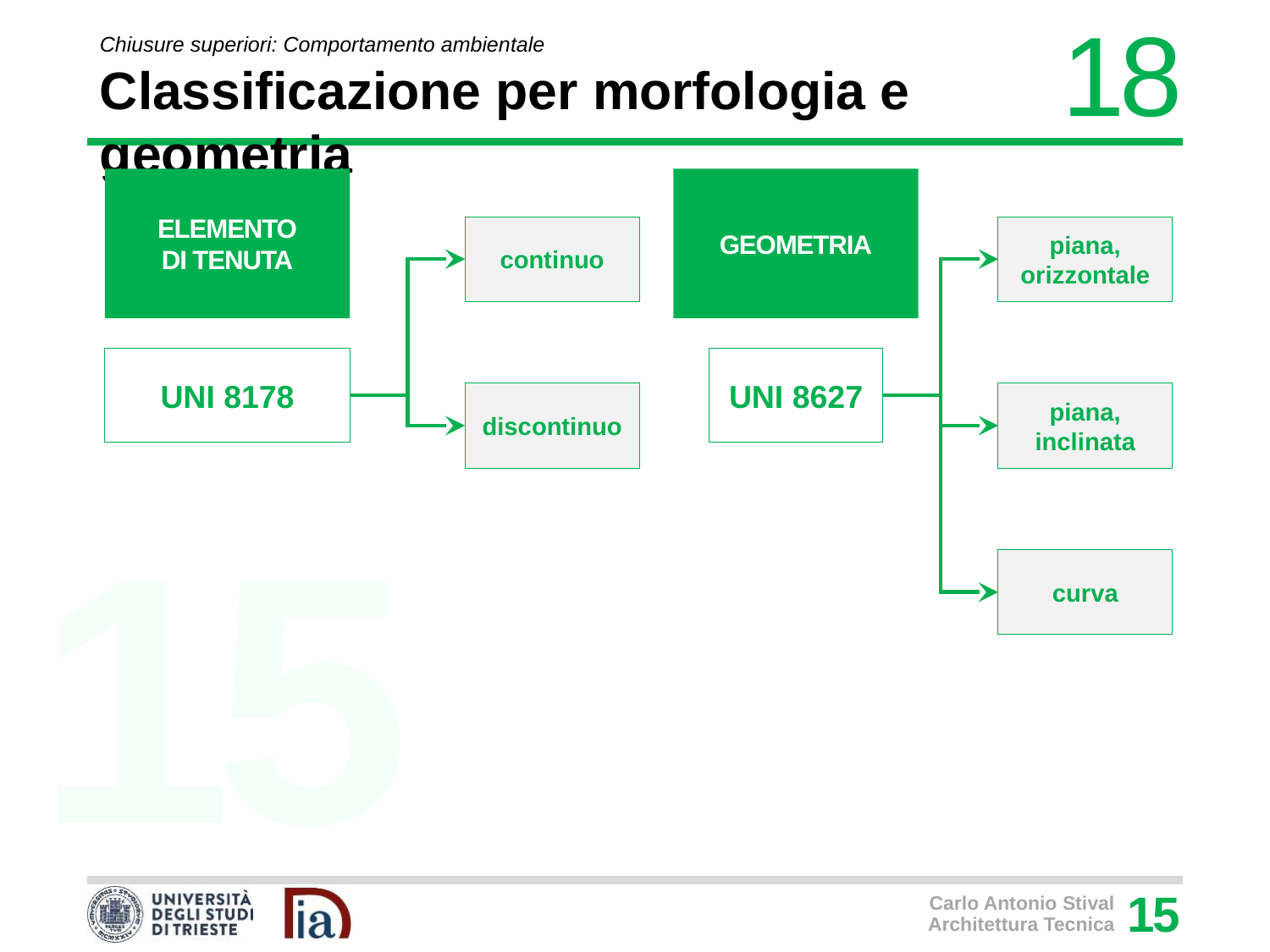

# Classificazione per morfologia e geometria
ELEMENTO
DI TENUTA
GEOMETRIA
continuo
piana, orizzontale
UNI 8178
UNI 8627
discontinuo
piana,
inclinata
curva